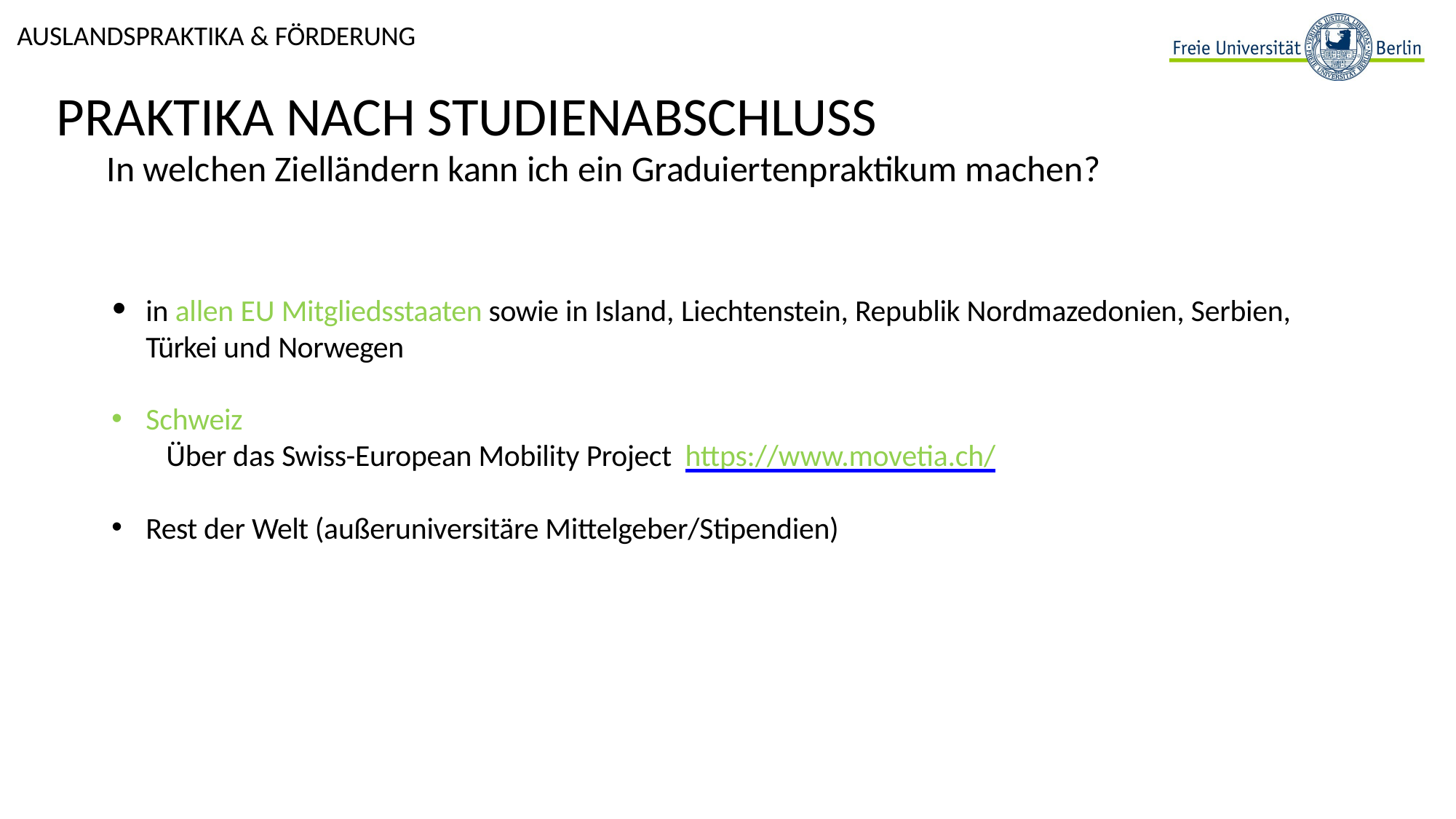

AUSLANDSPRAKTIKA & FÖRDERUNG
# PRAKTIKA NACH STUDIENABSCHLUSS
In welchen Zielländern kann ich ein Graduiertenpraktikum machen?
in allen EU Mitgliedsstaaten sowie in Island, Liechtenstein, Republik Nordmazedonien, Serbien,  Türkei und Norwegen

Schweiz
Über das Swiss-European Mobility Project  https://www.movetia.ch/

Rest der Welt (außeruniversitäre Mittelgeber/Stipendien)